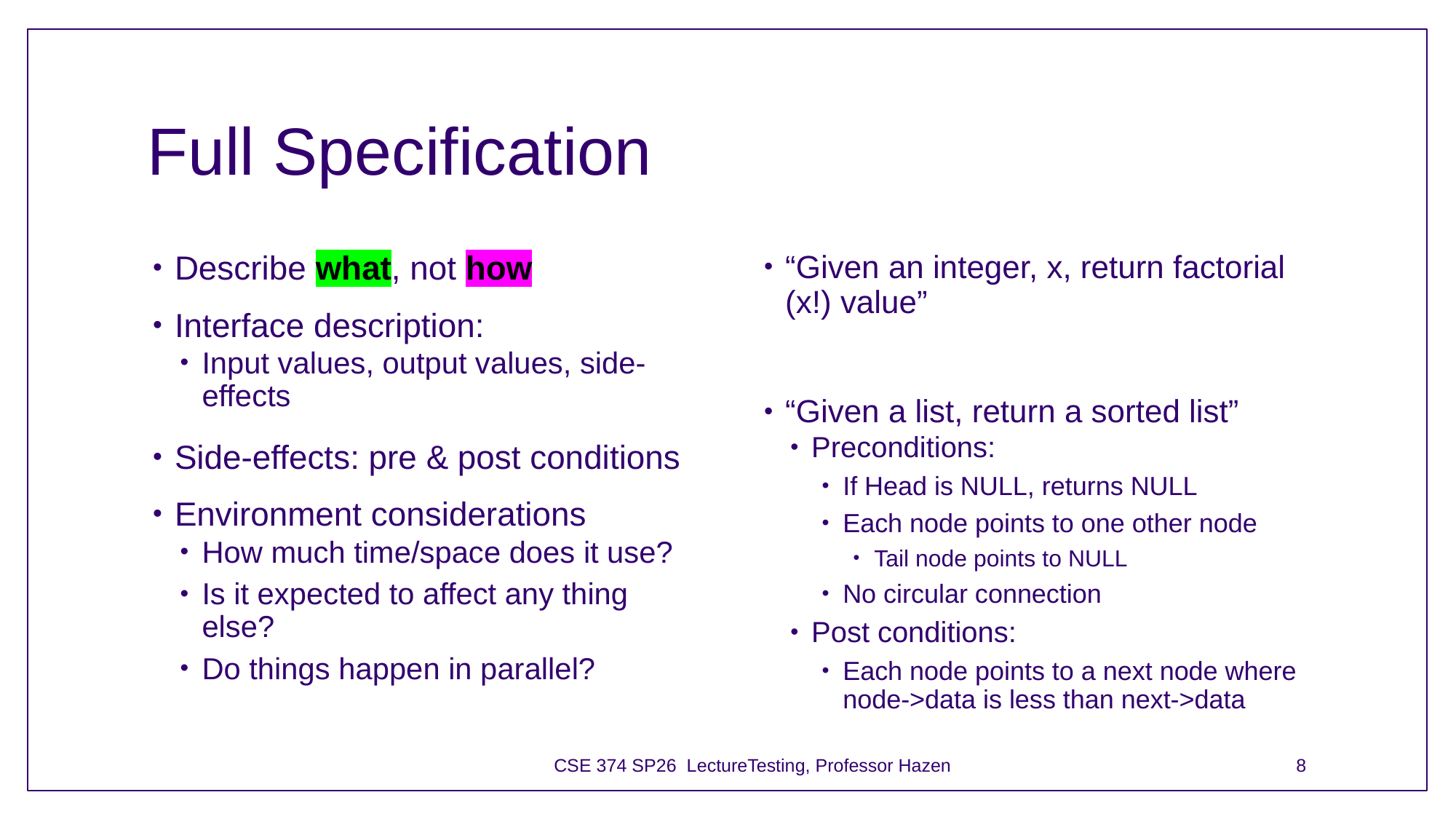

# Full Specification
Describe what, not how
Interface description:
Input values, output values, side-effects
Side-effects: pre & post conditions
Environment considerations
How much time/space does it use?
Is it expected to affect any thing else?
Do things happen in parallel?
“Given an integer, x, return factorial (x!) value”

“Given a list, return a sorted list”
Preconditions:
If Head is NULL, returns NULL
Each node points to one other node
Tail node points to NULL
No circular connection
Post conditions:
Each node points to a next node where node->data is less than next->data
CSE 374 SP26  LectureTesting, Professor Hazen
8